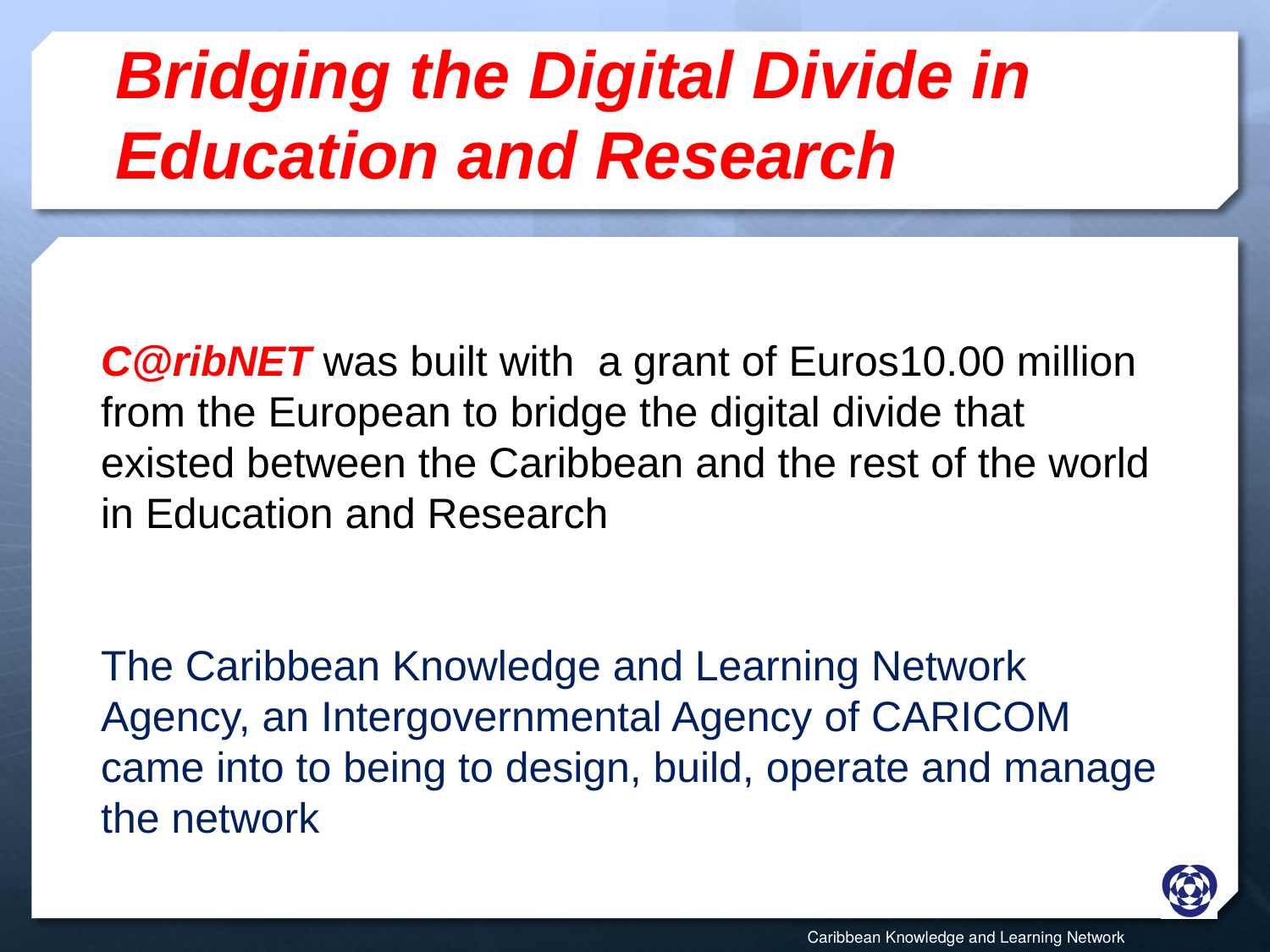

# Bridging the Digital Divide in Education and Research

C@ribNET was built with  a grant of Euros10.00 million from the European to bridge the digital divide that existed between the Caribbean and the rest of the world in Education and Research

The Caribbean Knowledge and Learning Network Agency, an Intergovernmental Agency of CARICOM came into to being to design, build, operate and manage the network